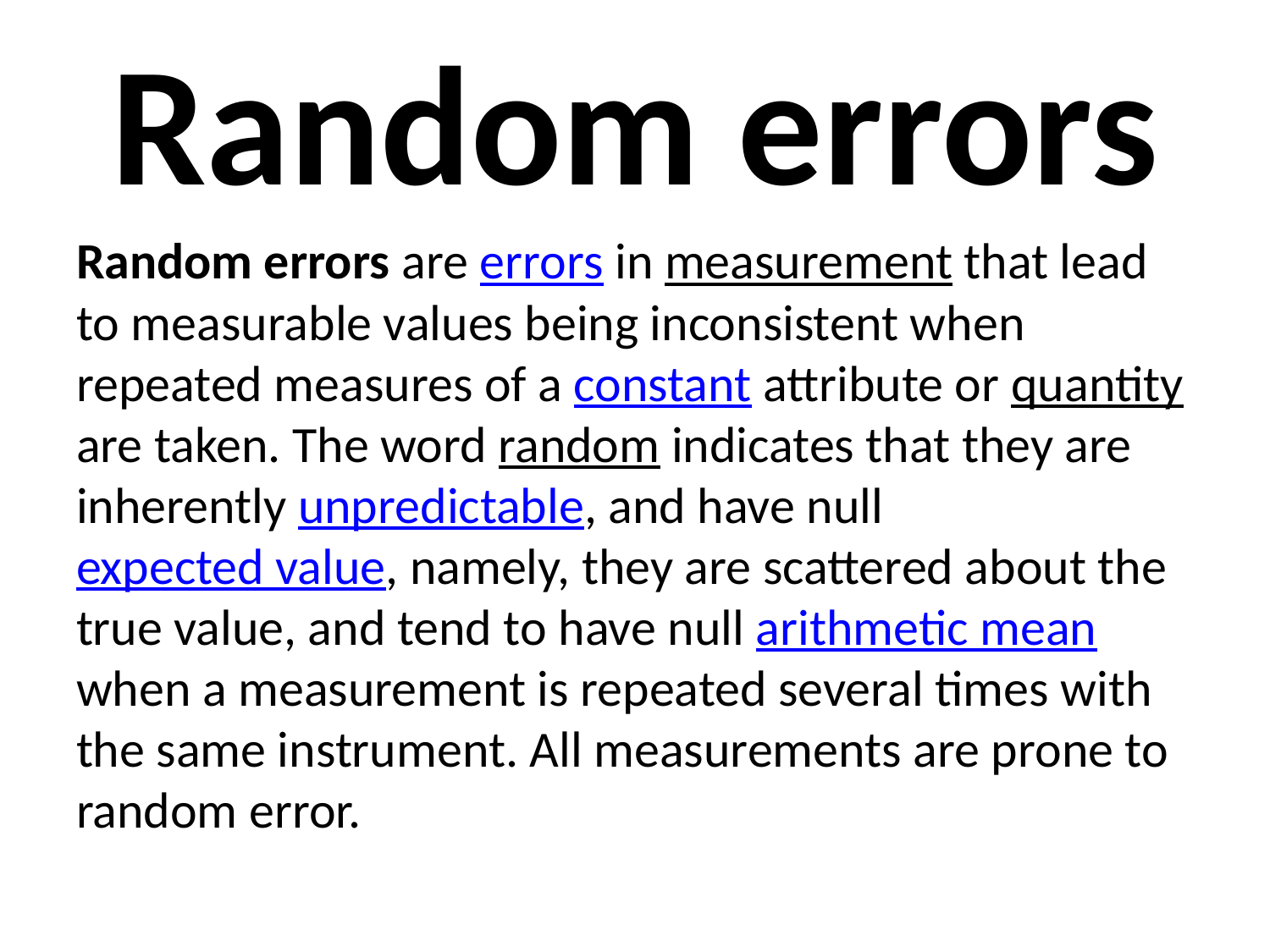

# Random errors
Random errors are errors in measurement that lead to measurable values being inconsistent when repeated measures of a constant attribute or quantity are taken. The word random indicates that they are inherently unpredictable, and have null expected value, namely, they are scattered about the true value, and tend to have null arithmetic mean when a measurement is repeated several times with the same instrument. All measurements are prone to random error.